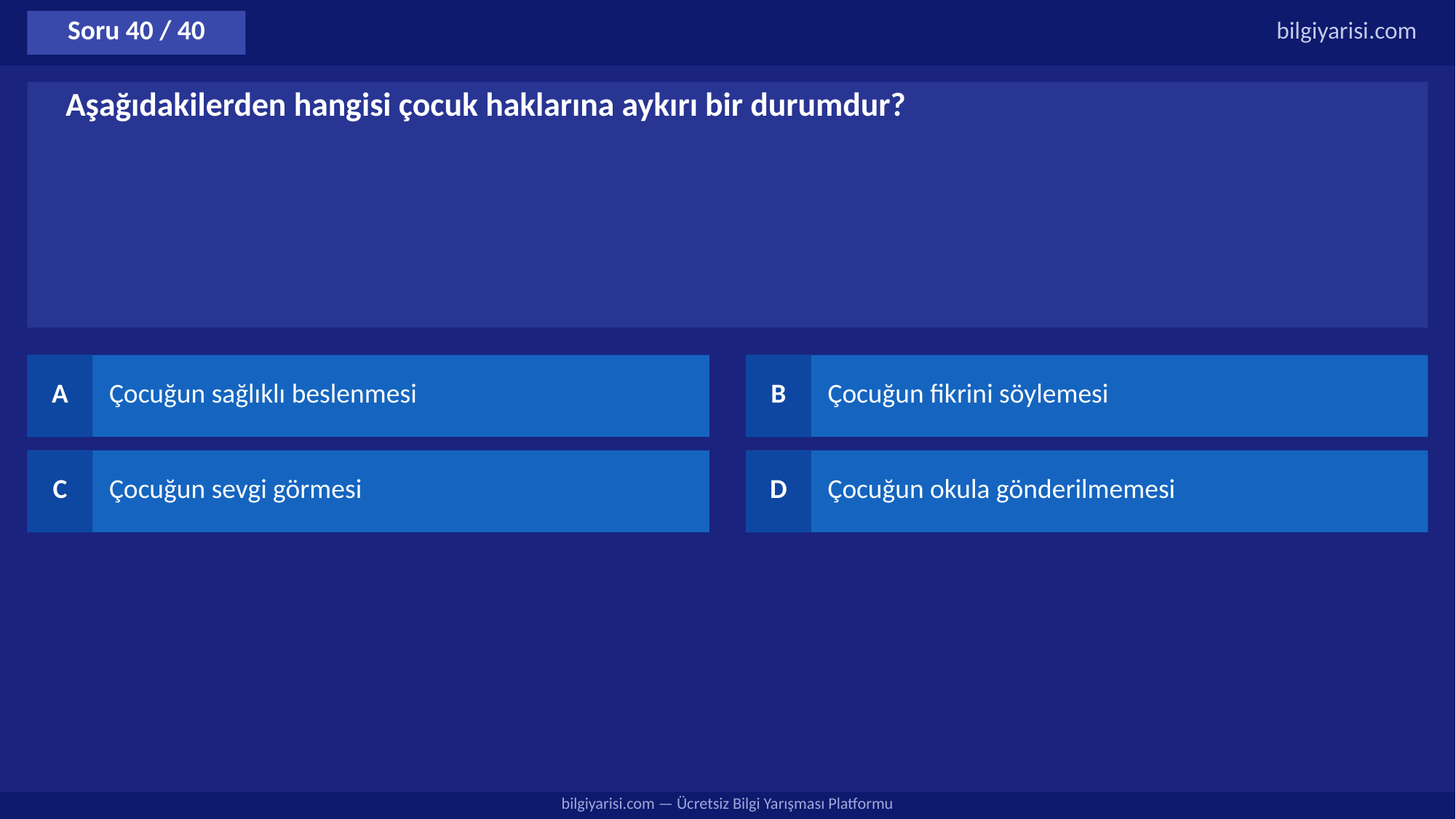

Soru 40 / 40
bilgiyarisi.com

Aşağıdakilerden hangisi çocuk haklarına aykırı bir durumdur?

A
Çocuğun sağlıklı beslenmesi

B
Çocuğun fikrini söylemesi

C
Çocuğun sevgi görmesi

D
Çocuğun okula gönderilmemesi
bilgiyarisi.com — Ücretsiz Bilgi Yarışması Platformu